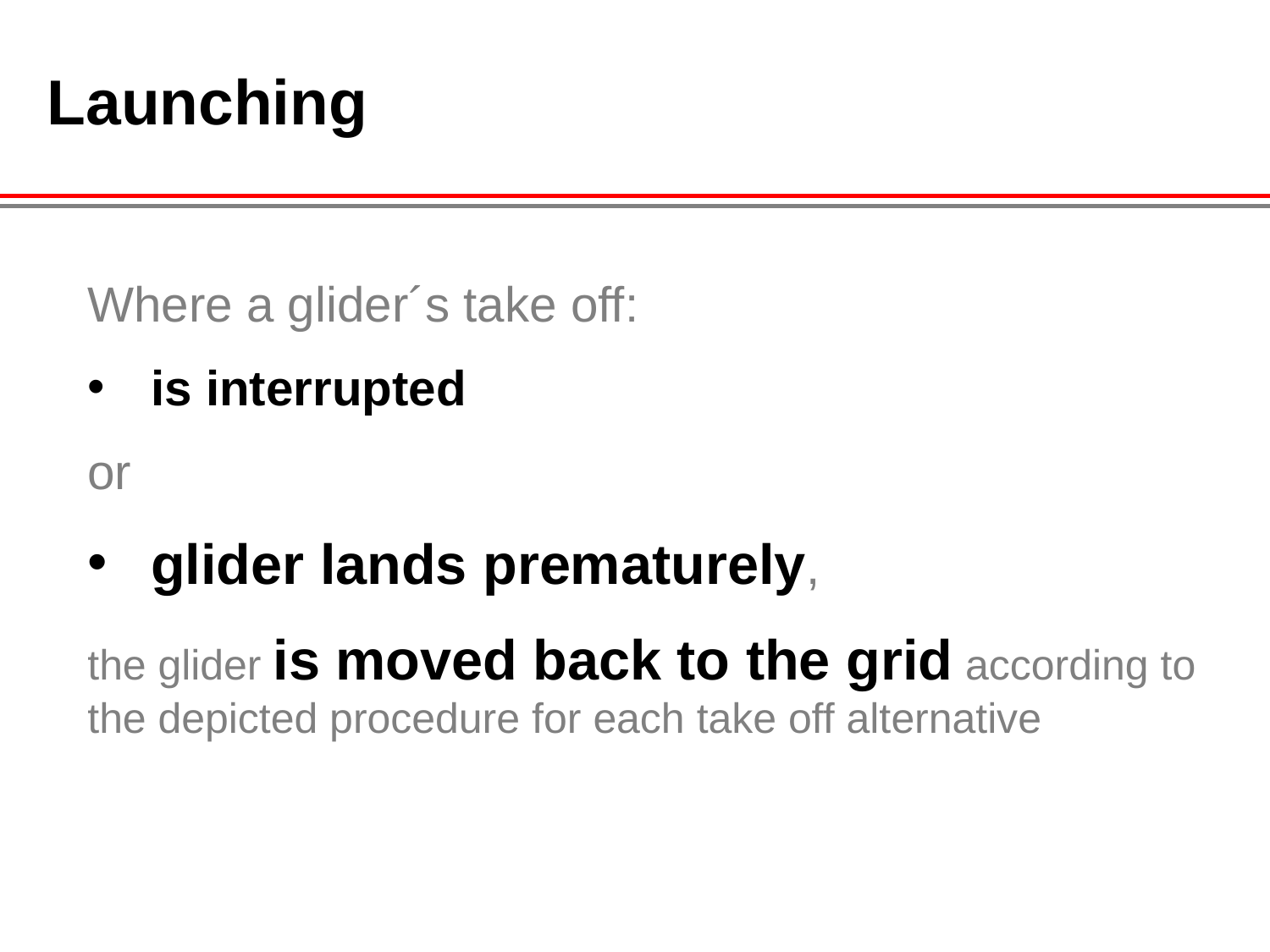

Launching
Where a glider´s take off:
is interrupted
or
glider lands prematurely,
the glider is moved back to the grid according to the depicted procedure for each take off alternative